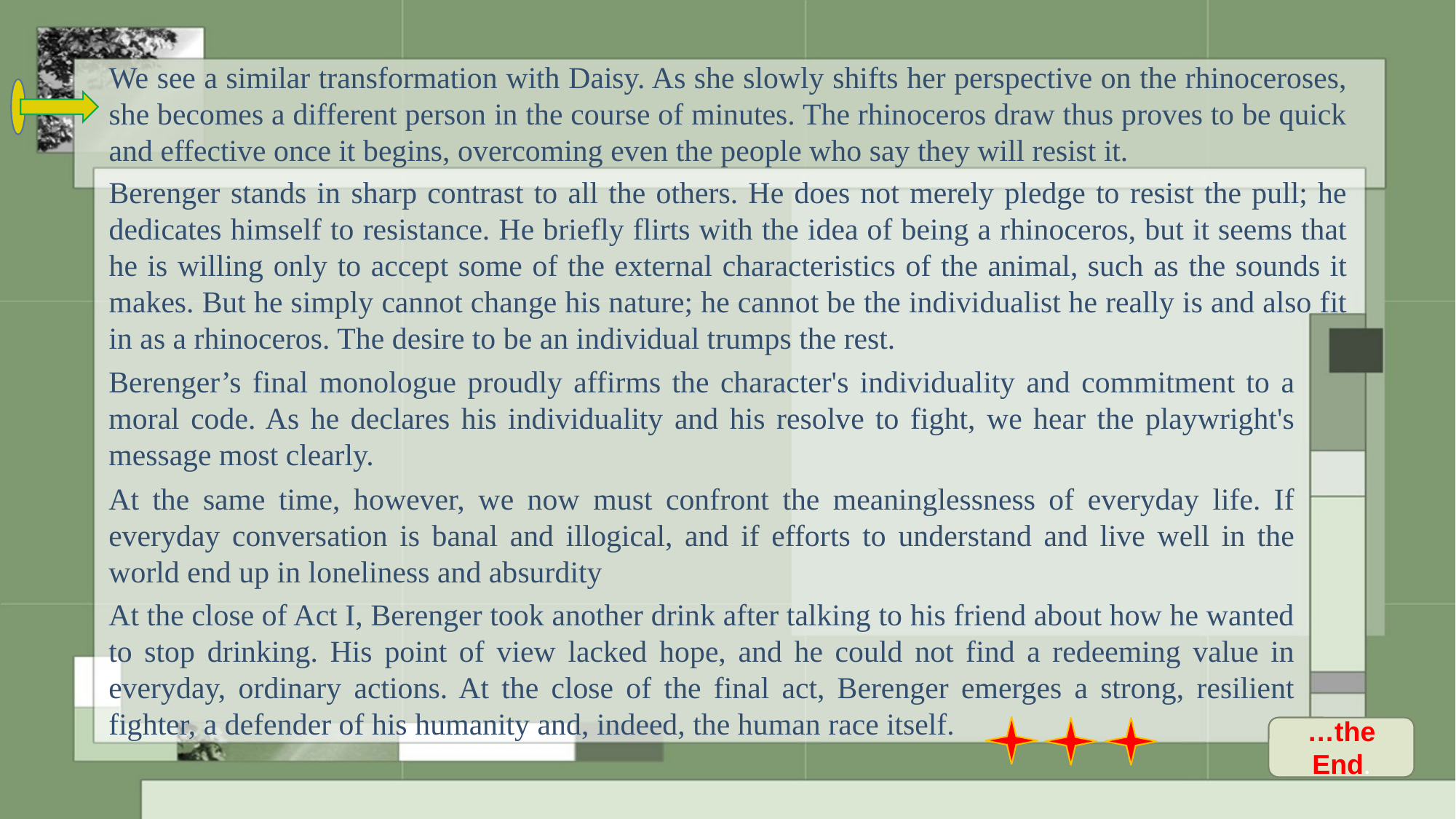

We see a similar transformation with Daisy. As she slowly shifts her perspective on the rhinoceroses, she becomes a different person in the course of minutes. The rhinoceros draw thus proves to be quick and effective once it begins, overcoming even the people who say they will resist it.

Berenger stands in sharp contrast to all the others. He does not merely pledge to resist the pull; he dedicates himself to resistance. He briefly flirts with the idea of being a rhinoceros, but it seems that he is willing only to accept some of the external characteristics of the animal, such as the sounds it makes. But he simply cannot change his nature; he cannot be the individualist he really is and also fit in as a rhinoceros. The desire to be an individual trumps the rest.
Berenger’s final monologue proudly affirms the character's individuality and commitment to a moral code. As he declares his individuality and his resolve to fight, we hear the playwright's message most clearly.
At the same time, however, we now must confront the meaninglessness of everyday life. If everyday conversation is banal and illogical, and if efforts to understand and live well in the world end up in loneliness and absurdity
At the close of Act I, Berenger took another drink after talking to his friend about how he wanted to stop drinking. His point of view lacked hope, and he could not find a redeeming value in everyday, ordinary actions. At the close of the final act, Berenger emerges a strong, resilient fighter, a defender of his humanity and, indeed, the human race itself.

…the End.